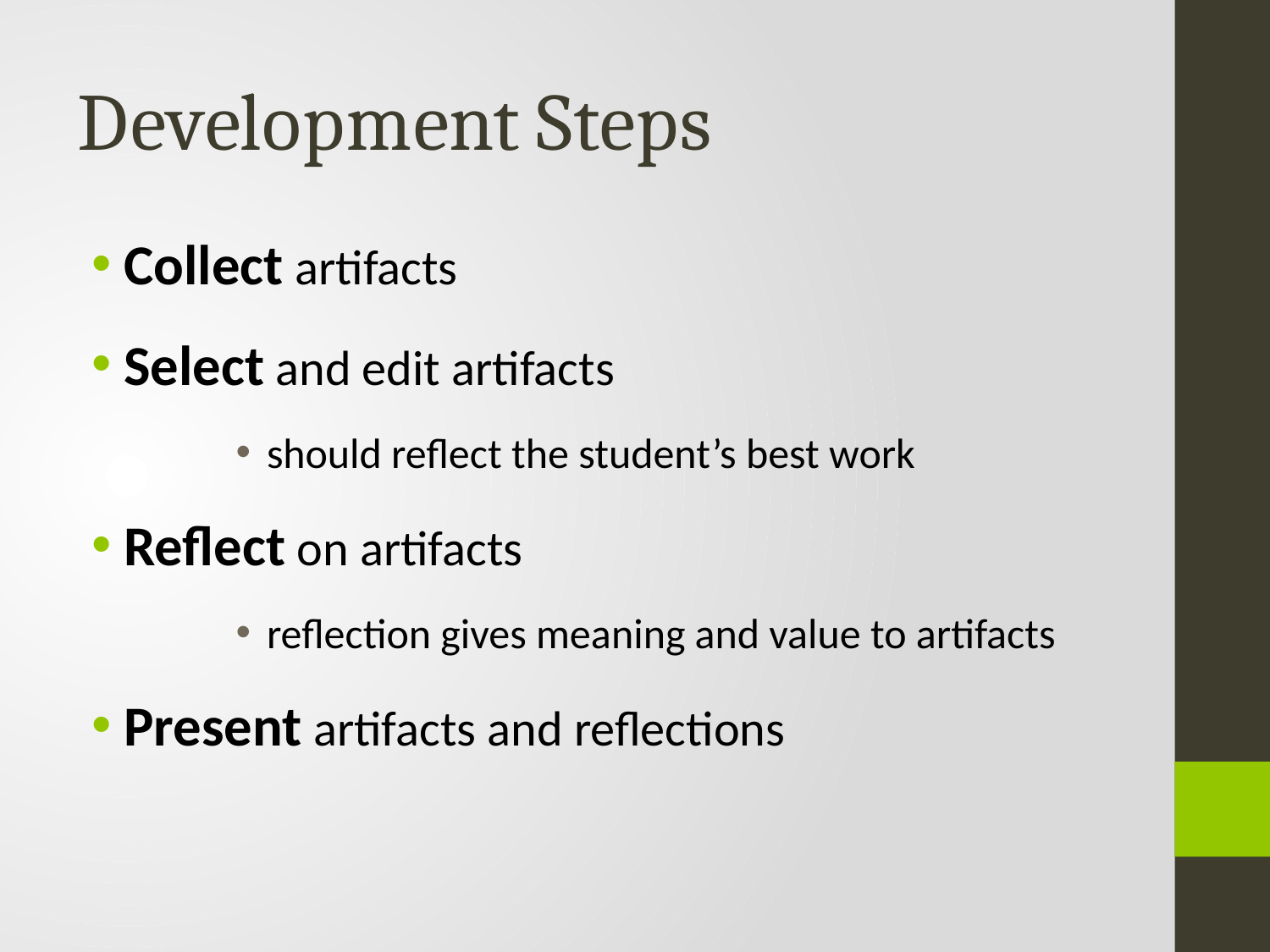

# Development Steps
Collect artifacts
Select and edit artifacts
should reflect the student’s best work
Reflect on artifacts
reflection gives meaning and value to artifacts
Present artifacts and reflections